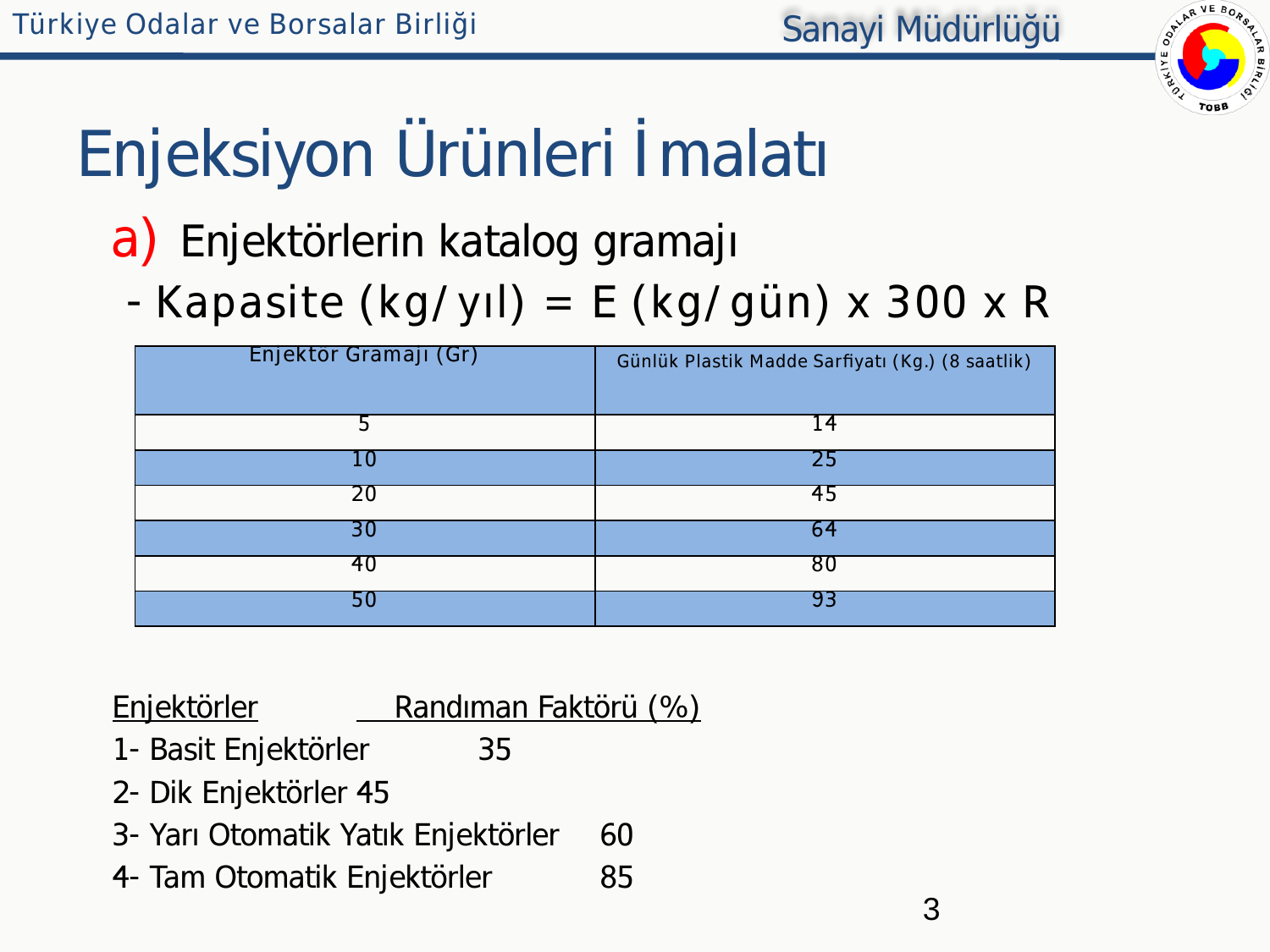

Sanayi Müdürlüğü
# Enjeksiyon Ürünleri İmalatı
Enjektörlerin katalog gramajı
 - Kapasite (kg/yıl) = E (kg/gün) x 300 x R

Enjektörler				    Randıman Faktörü (%)
1- Basit Enjektörler				35
2- Dik Enjektörler					45
3- Yarı Otomatik Yatık Enjektörler			60
4- Tam Otomatik Enjektörler			85

| Enjektör Gramajı (Gr) | Günlük Plastik Madde Sarfiyatı (Kg.) (8 saatlik) |
| --- | --- |
| 5 | 14 |
| 10 | 25 |
| 20 | 45 |
| 30 | 64 |
| 40 | 80 |
| 50 | 93 |
3